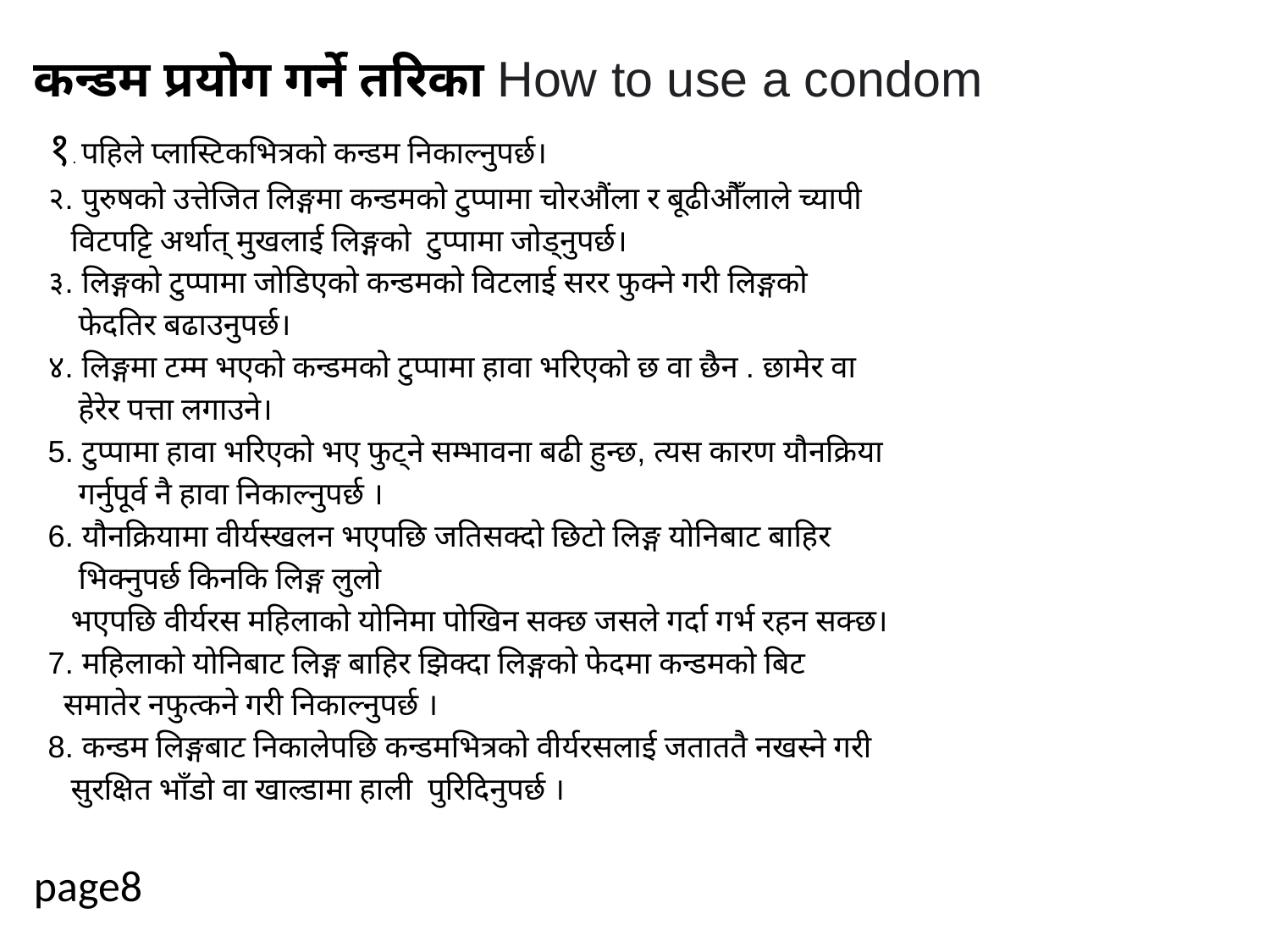

कन्डम प्रयोग गर्ने तरिका How to use a condom
१. पहिले प्लास्टिकभित्रको कन्डम निकाल्नुपर्छ।
२. पुरुषको उत्तेजित लिङ्गमा कन्डमको टुप्पामा चोरऔंला र बूढीऔँलाले च्यापी
   विटपट्टि अर्थात् मुखलाई लिङ्गको  टुप्पामा जोड्नुपर्छ।
३. लिङ्गको टुप्पामा जोडिएको कन्डमको विटलाई सरर फुक्ने गरी लिङ्गको
    फेदतिर बढाउनुपर्छ।
४. लिङ्गमा टम्म भएको कन्डमको टुप्पामा हावा भरिएको छ वा छैन . छामेर वा
    हेरेर पत्ता लगाउने।
5. टुप्पामा हावा भरिएको भए फुट्ने सम्भावना बढी हुन्छ, त्यस कारण यौनक्रिया
    गर्नुपूर्व नै हावा निकाल्नुपर्छ ।
6. यौनक्रियामा वीर्यस्खलन भएपछि जतिसक्दो छिटो लिङ्ग योनिबाट बाहिर
    भिक्नुपर्छ किनकि लिङ्ग लुलो
   भएपछि वीर्यरस महिलाको योनिमा पोखिन सक्छ जसले गर्दा गर्भ रहन सक्छ।
7. महिलाको योनिबाट लिङ्ग बाहिर झिक्दा लिङ्गको फेदमा कन्डमको बिट
  समातेर नफुत्कने गरी निकाल्नुपर्छ ।
8. कन्डम लिङ्गबाट निकालेपछि कन्डमभित्रको वीर्यरसलाई जताततै नखस्ने गरी
   सुरक्षित भाँडो वा खाल्डामा हाली  पुरिदिनुपर्छ ।

page8